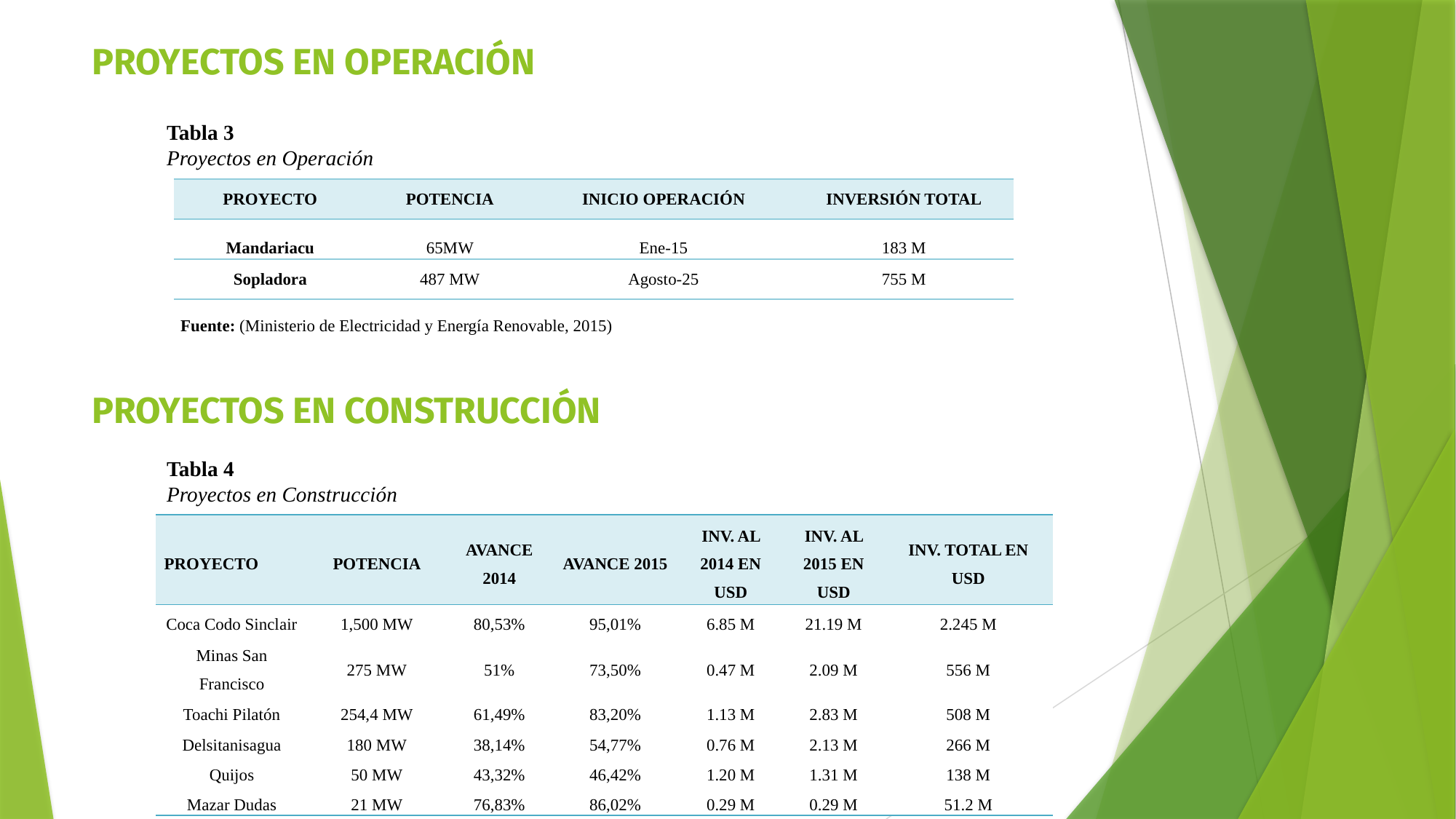

PROYECTOS EN OPERACIÓN
Tabla 3
Proyectos en Operación
| PROYECTO | POTENCIA | INICIO OPERACIÓN | INVERSIÓN TOTAL |
| --- | --- | --- | --- |
| Mandariacu | 65MW | Ene-15 | 183 M |
| Sopladora | 487 MW | Agosto-25 | 755 M |
Fuente: (Ministerio de Electricidad y Energía Renovable, 2015)
# PROYECTOS EN CONSTRUCCIÓN
Tabla 4
Proyectos en Construcción
| PROYECTO | POTENCIA | AVANCE 2014 | AVANCE 2015 | INV. AL 2014 EN USD | INV. AL 2015 EN USD | INV. TOTAL EN USD |
| --- | --- | --- | --- | --- | --- | --- |
| Coca Codo Sinclair | 1,500 MW | 80,53% | 95,01% | 6.85 M | 21.19 M | 2.245 M |
| Minas San Francisco | 275 MW | 51% | 73,50% | 0.47 M | 2.09 M | 556 M |
| Toachi Pilatón | 254,4 MW | 61,49% | 83,20% | 1.13 M | 2.83 M | 508 M |
| Delsitanisagua | 180 MW | 38,14% | 54,77% | 0.76 M | 2.13 M | 266 M |
| Quijos | 50 MW | 43,32% | 46,42% | 1.20 M | 1.31 M | 138 M |
| Mazar Dudas | 21 MW | 76,83% | 86,02% | 0.29 M | 0.29 M | 51.2 M |